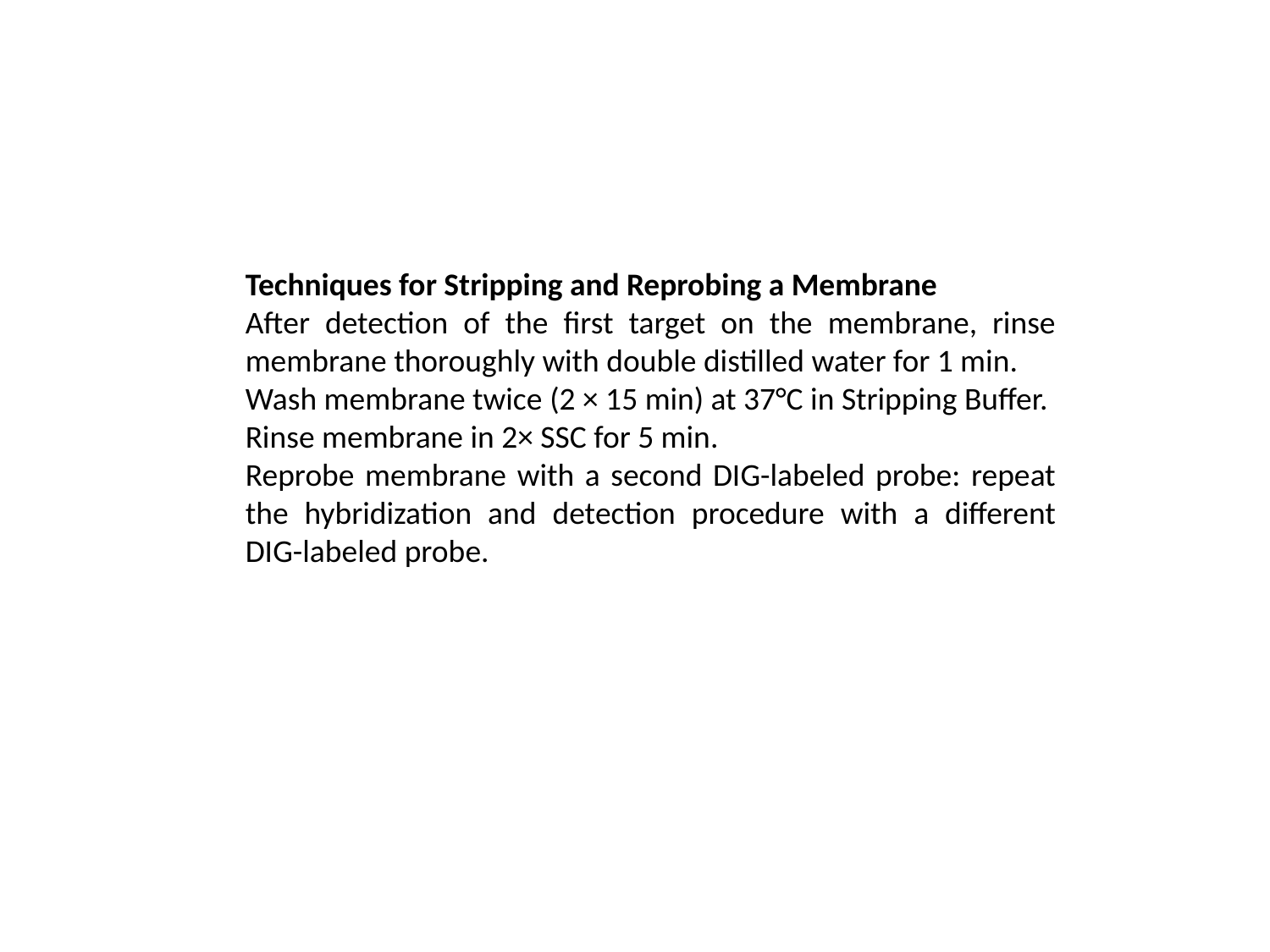

Techniques for Stripping and Reprobing a Membrane
After detection of the first target on the membrane, rinse membrane thoroughly with double distilled water for 1 min.
Wash membrane twice (2 × 15 min) at 37°C in Stripping Buffer.
Rinse membrane in 2× SSC for 5 min.
Reprobe membrane with a second DIG-labeled probe: repeat the hybridization and detection procedure with a different DIG-labeled probe.